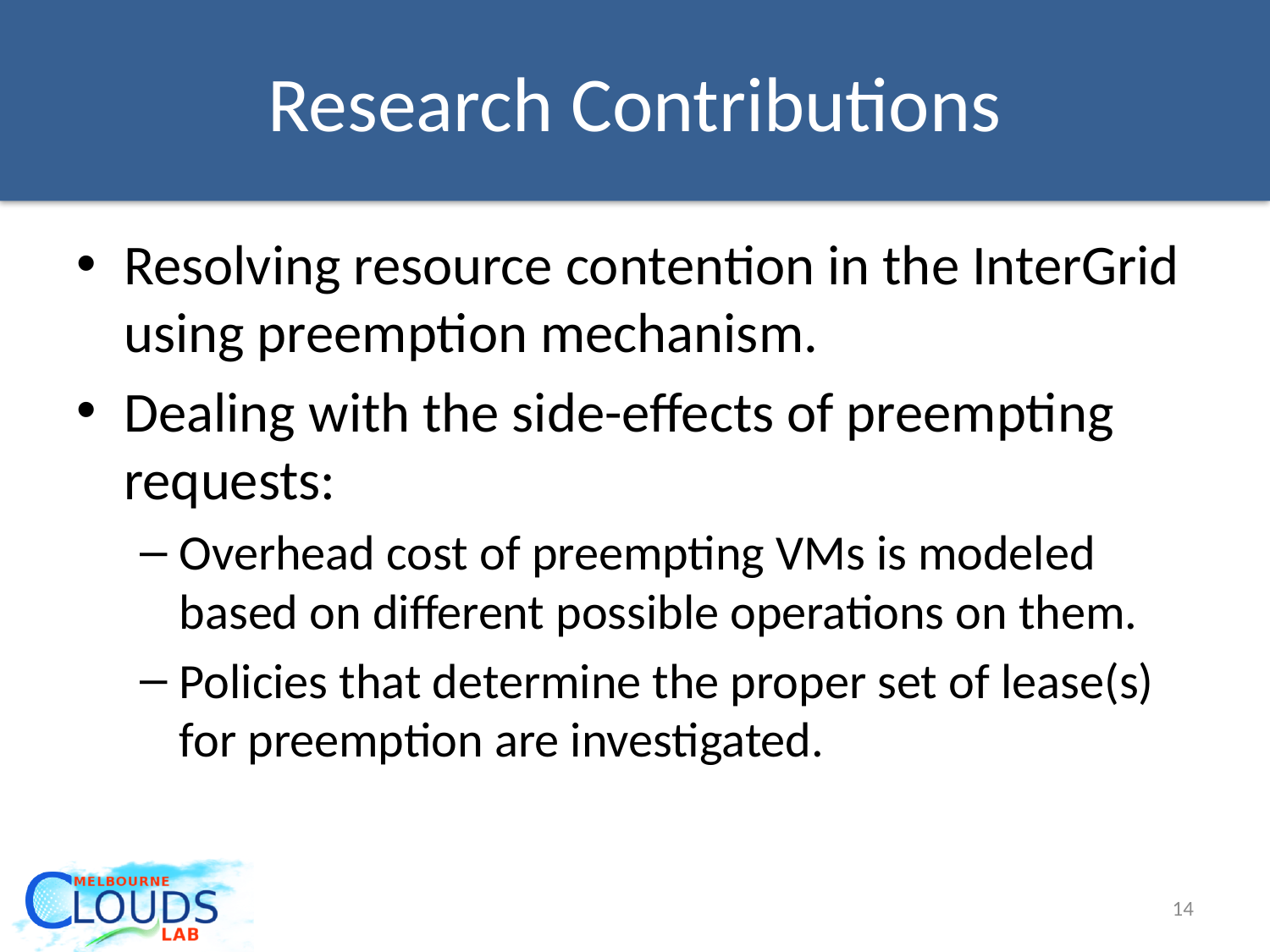

# Research Contributions
Resolving resource contention in the InterGrid using preemption mechanism.
Dealing with the side-effects of preempting requests:
Overhead cost of preempting VMs is modeled based on different possible operations on them.
Policies that determine the proper set of lease(s) for preemption are investigated.
14